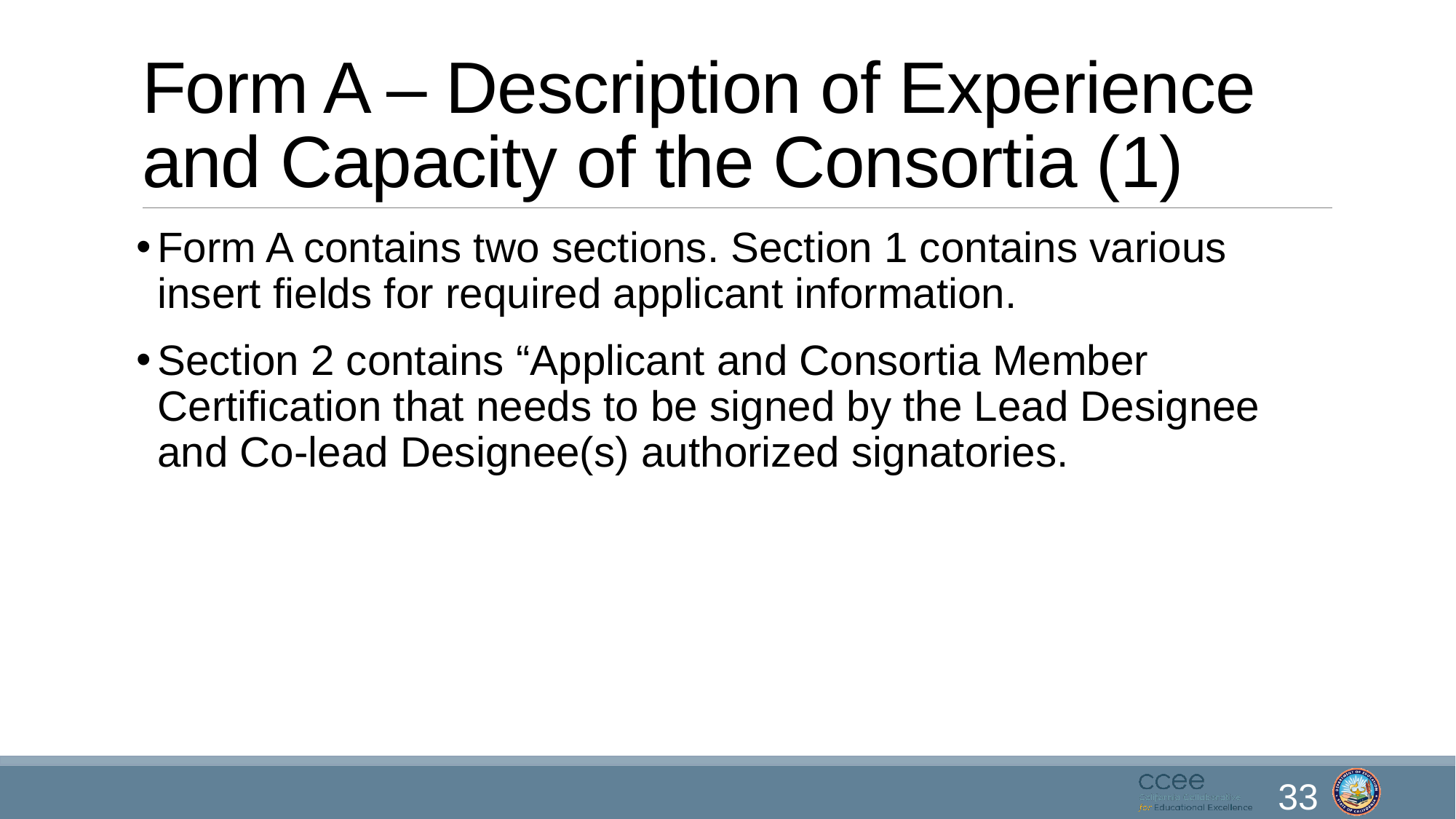

# Form A – Description of Experience and Capacity of the Consortia (1)
Form A contains two sections. Section 1 contains various insert fields for required applicant information.
Section 2 contains “Applicant and Consortia Member Certification that needs to be signed by the Lead Designee  and Co-lead Designee(s) authorized signatories.

33